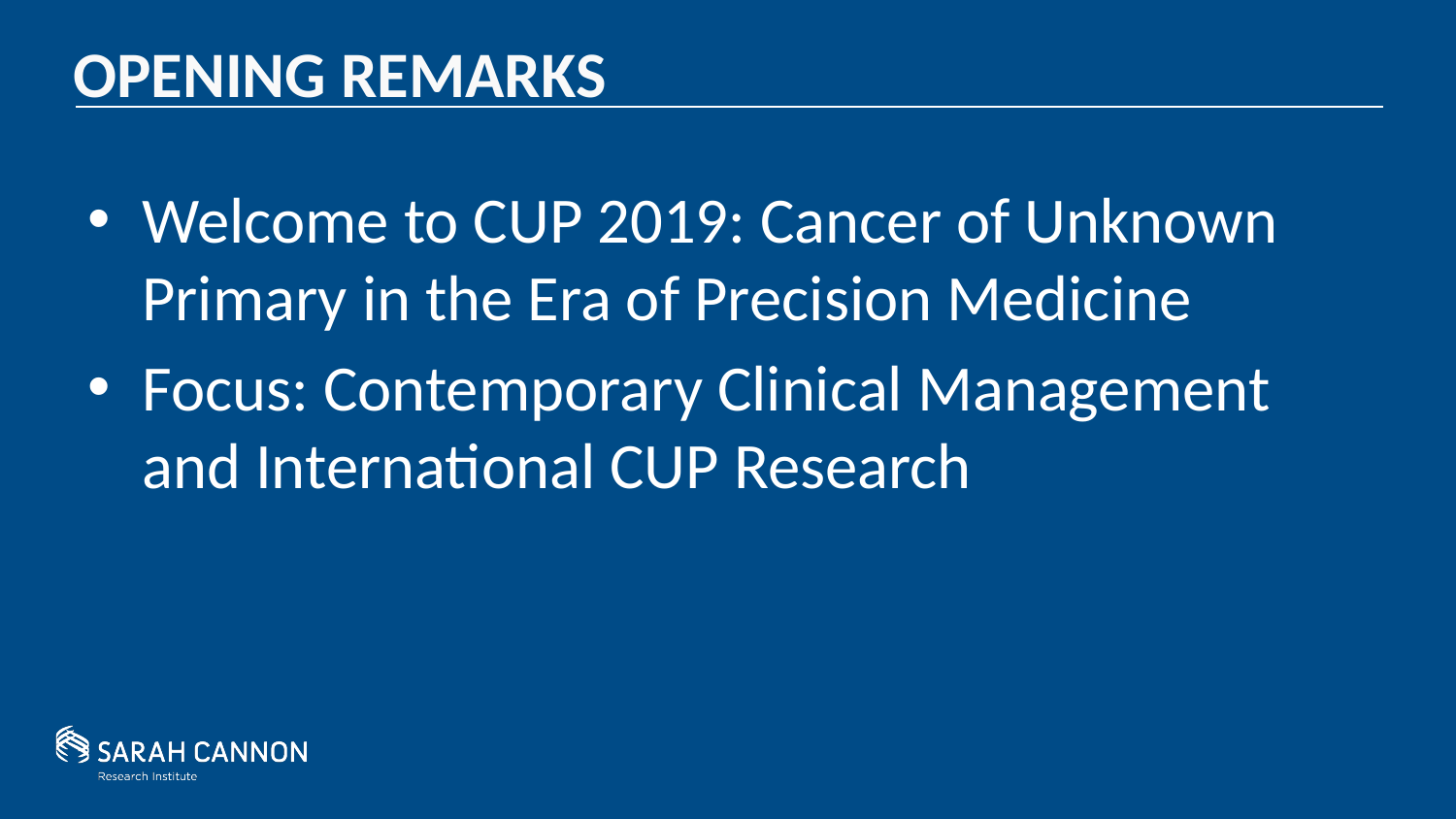

# Opening remarks
Welcome to CUP 2019: Cancer of Unknown Primary in the Era of Precision Medicine
Focus: Contemporary Clinical Management and International CUP Research